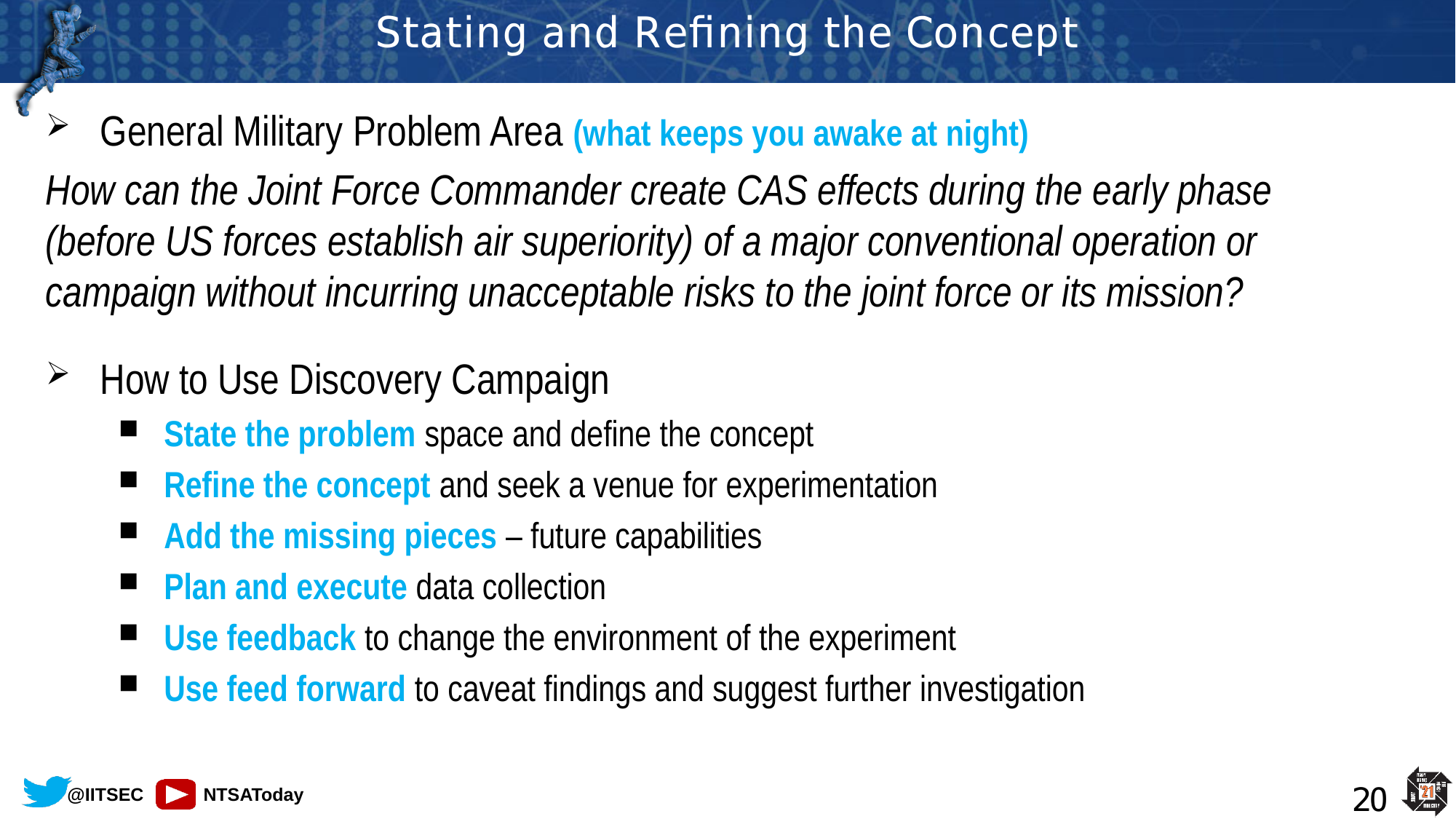

# Stating and Refining the Concept
General Military Problem Area (what keeps you awake at night)
How can the Joint Force Commander create CAS effects during the early phase (before US forces establish air superiority) of a major conventional operation or campaign without incurring unacceptable risks to the joint force or its mission?
How to Use Discovery Campaign
State the problem space and define the concept
Refine the concept and seek a venue for experimentation
Add the missing pieces – future capabilities
Plan and execute data collection
Use feedback to change the environment of the experiment
Use feed forward to caveat findings and suggest further investigation

20